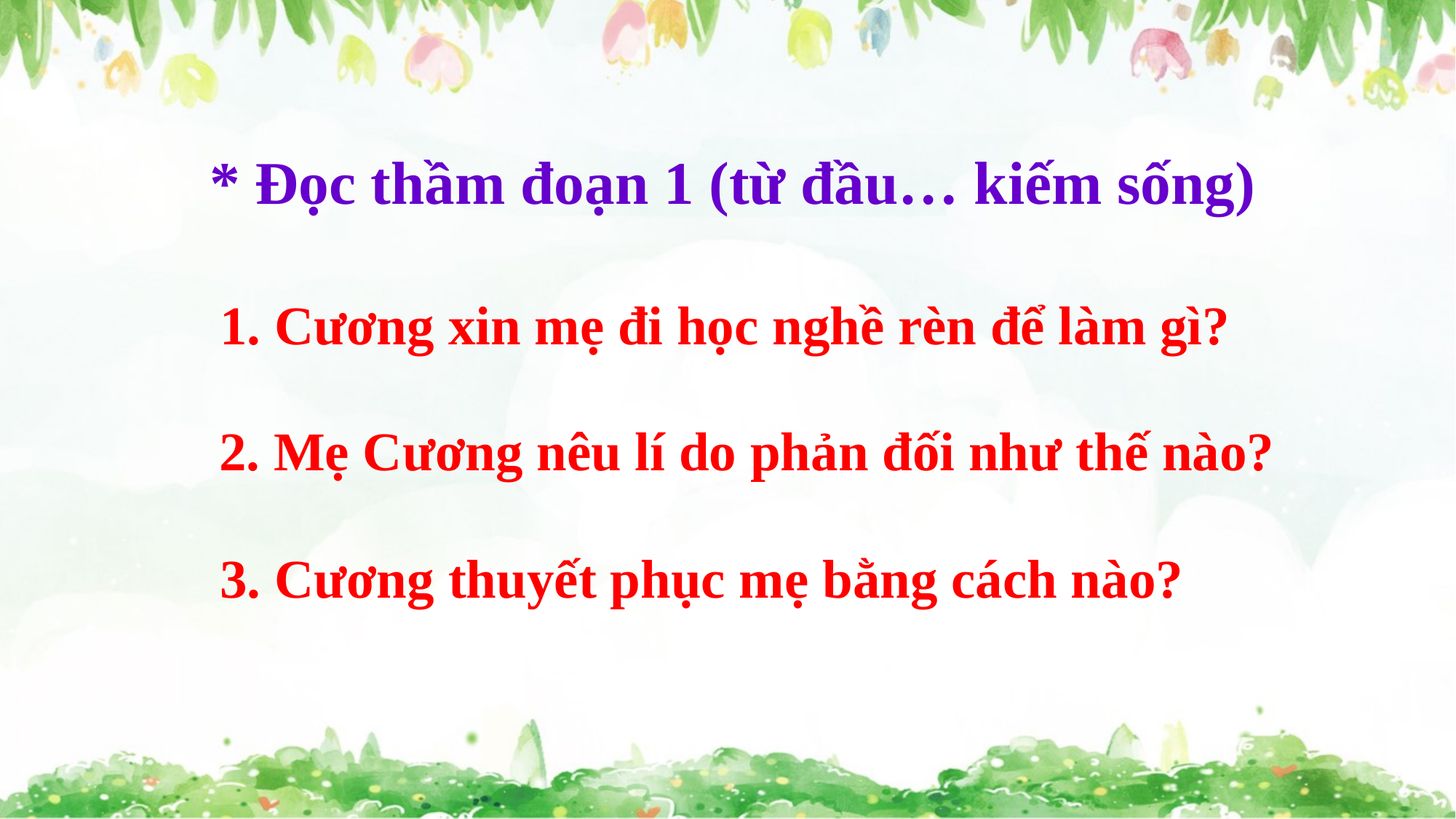

* Đọc thầm đoạn 1 (từ đầu… kiếm sống)
1. Cương xin mẹ đi học nghề rèn để làm gì?
2. Mẹ Cương nêu lí do phản đối như thế nào?
3. Cương thuyết phục mẹ bằng cách nào?